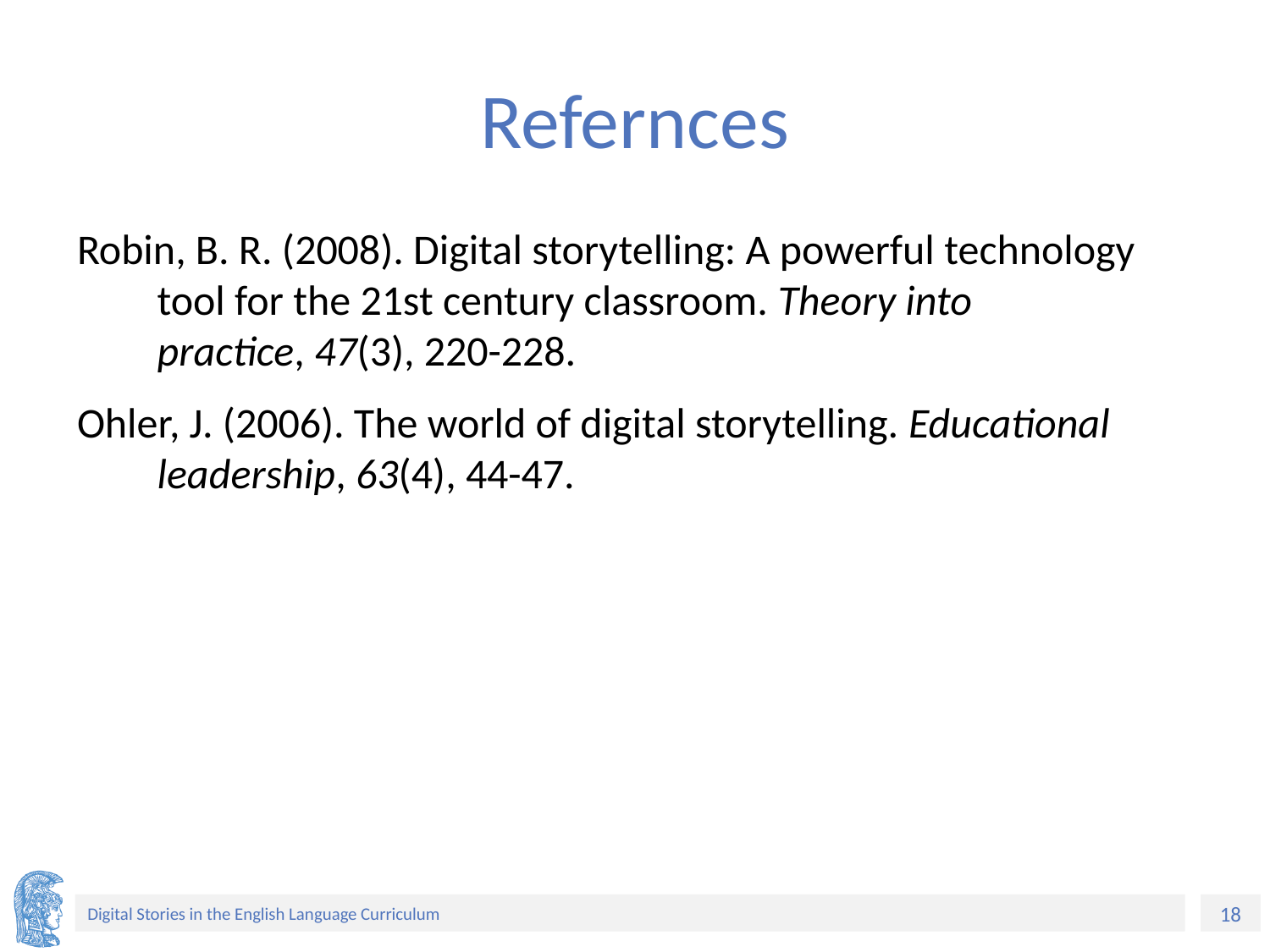

# Refernces
Robin, B. R. (2008). Digital storytelling: A powerful technology tool for the 21st century classroom. Theory into practice, 47(3), 220-228.
Ohler, J. (2006). The world of digital storytelling. Educational leadership, 63(4), 44-47.